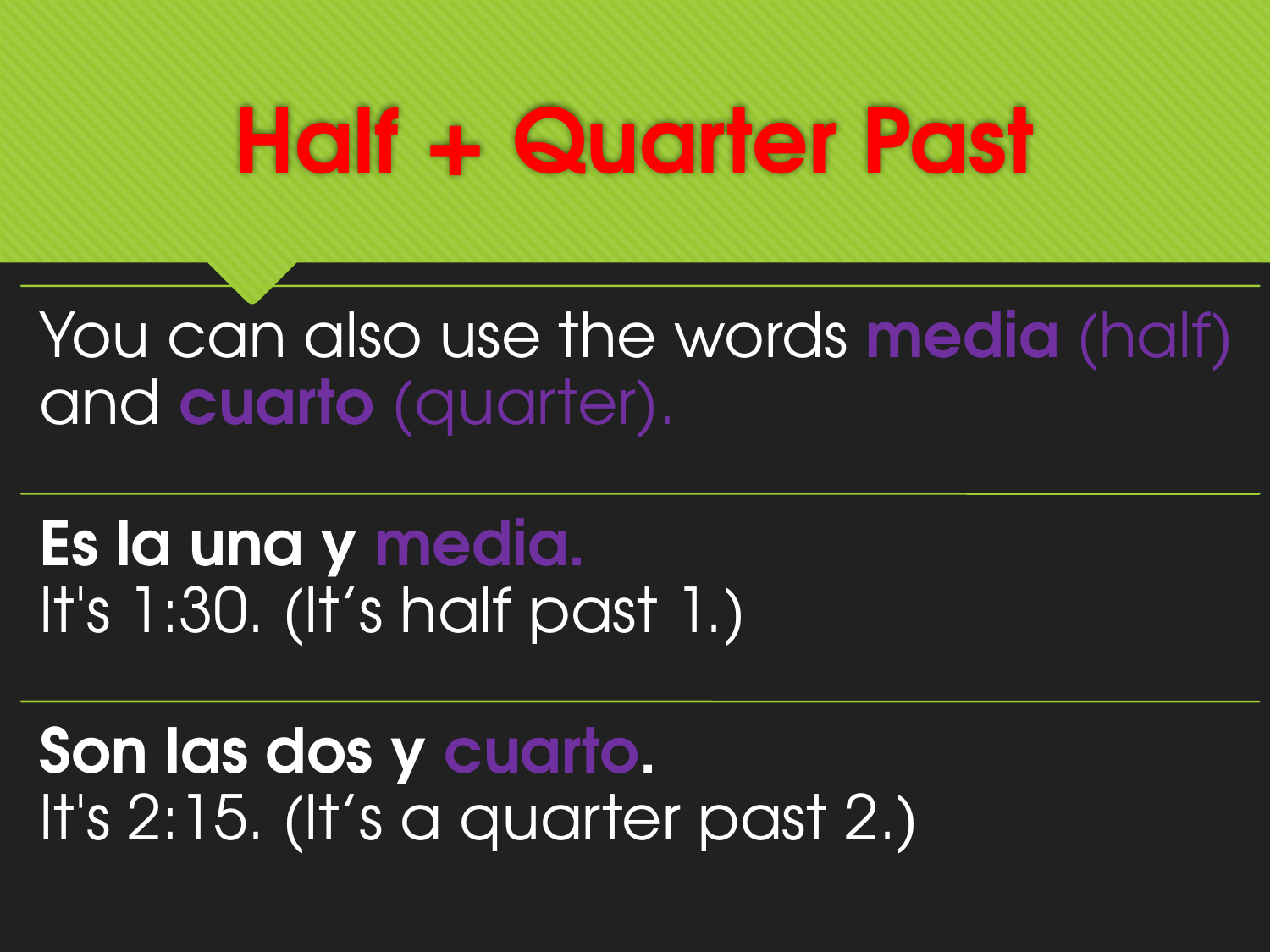

# Half + Quarter Past
You can also use the words media (half) and cuarto (quarter).
Es la una y media.
It's 1:30. (It’s half past 1.)
Son las dos y cuarto.
It's 2:15. (It’s a quarter past 2.)